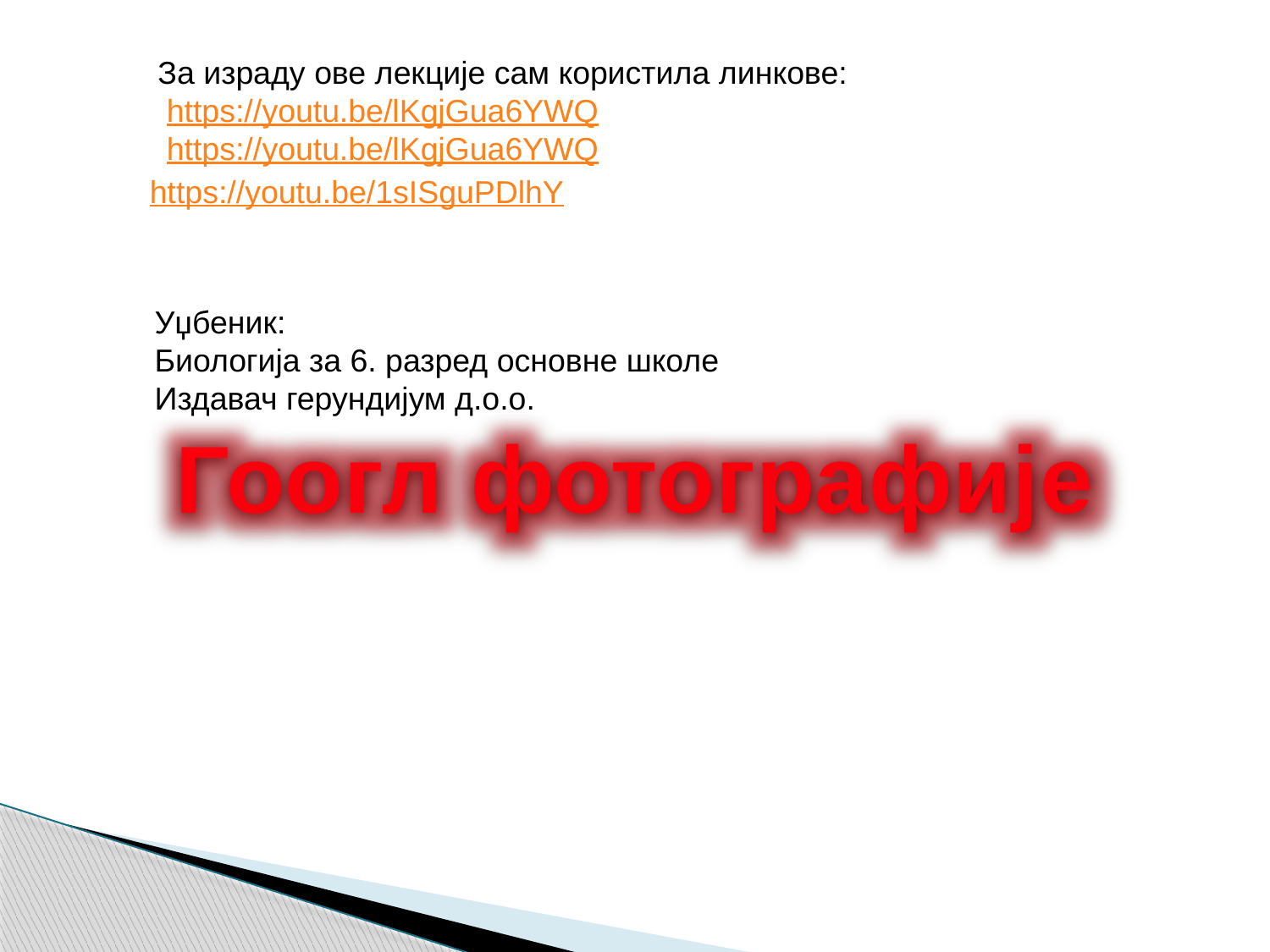

За израду ове лекције сам користила линкове:
 https://youtu.be/lKgjGua6YWQ
 https://youtu.be/lKgjGua6YWQ

https://youtu.be/1sISguPDlhY

Уџбеник:
Биологија за 6. разред основне школе
Издавач герундијум д.о.о.
Гоогл фотографије